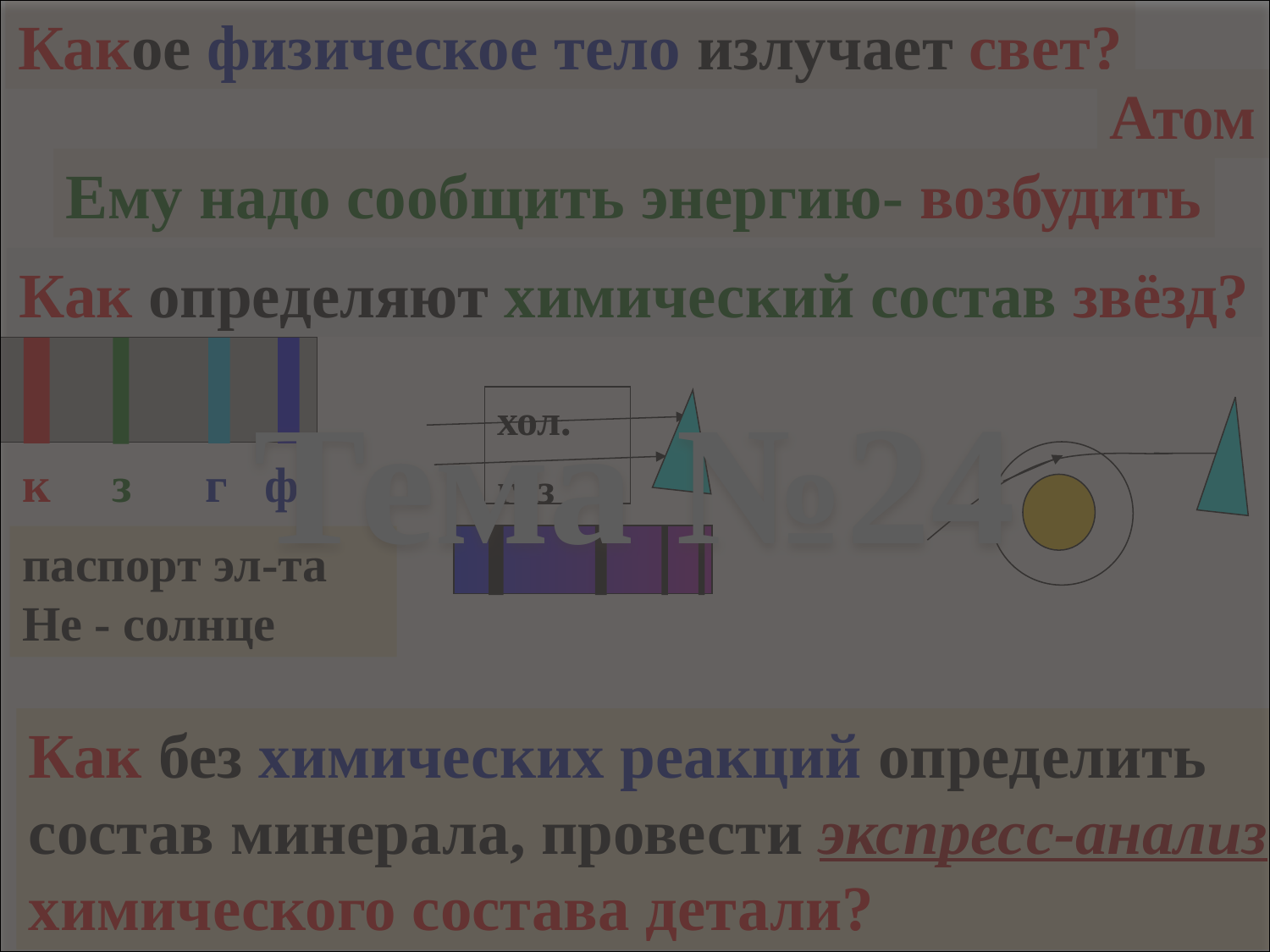

Какое физическое тело излучает свет?
Тема №24
Атом
Ему надо сообщить энергию- возбудить
Как определяют химический состав звёзд?

хол.
газ

к     з      г   ф

паспорт эл-та
Не - солнце
Как без химических реакций определить
состав минерала, провести экспресс-анализ
химического состава детали?